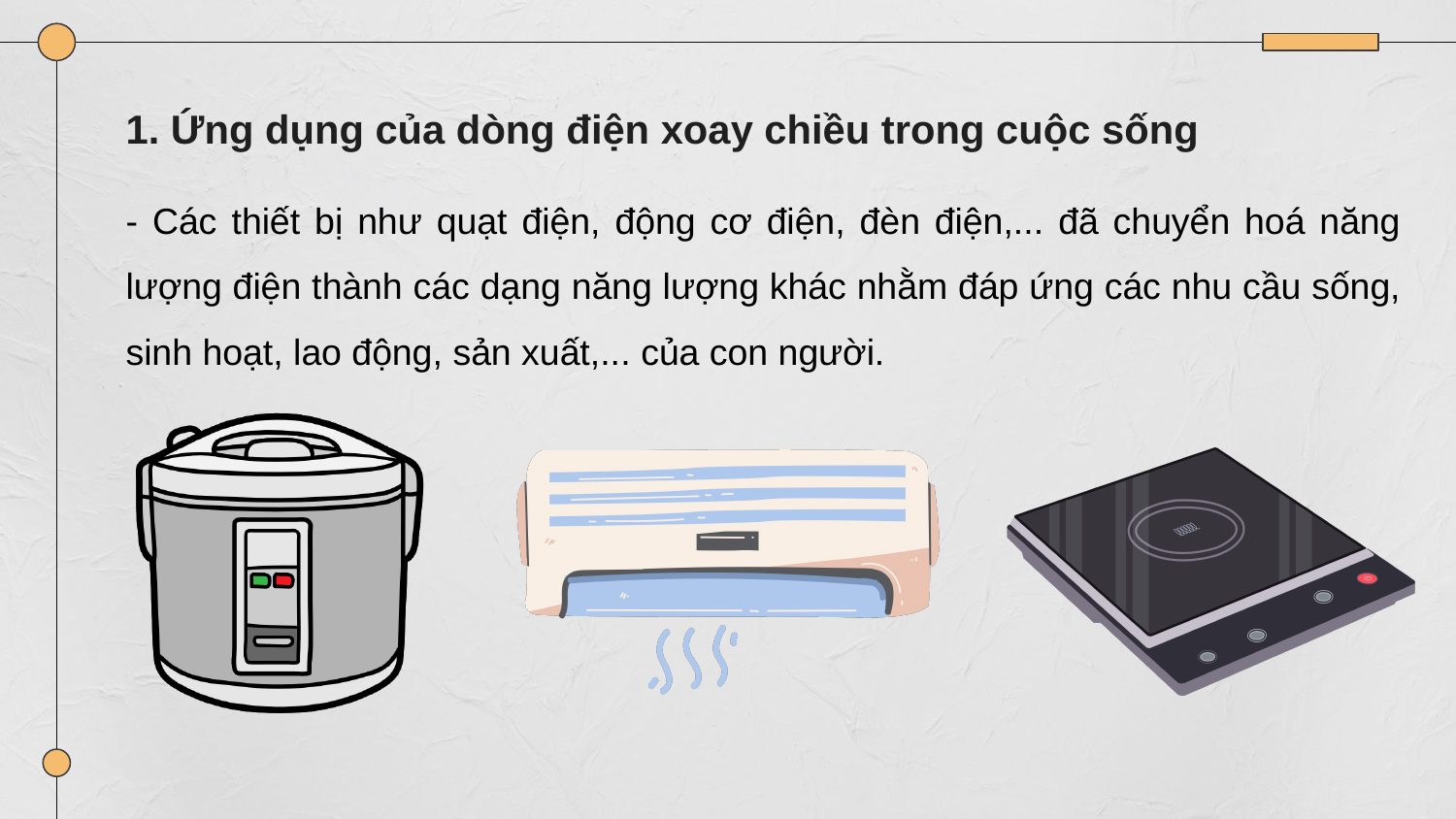

1. Ứng dụng của dòng điện xoay chiều trong cuộc sống
- Các thiết bị như quạt điện, động cơ điện, đèn điện,... đã chuyển hoá năng lượng điện thành các dạng năng lượng khác nhằm đáp ứng các nhu cầu sống, sinh hoạt, lao động, sản xuất,... của con người.